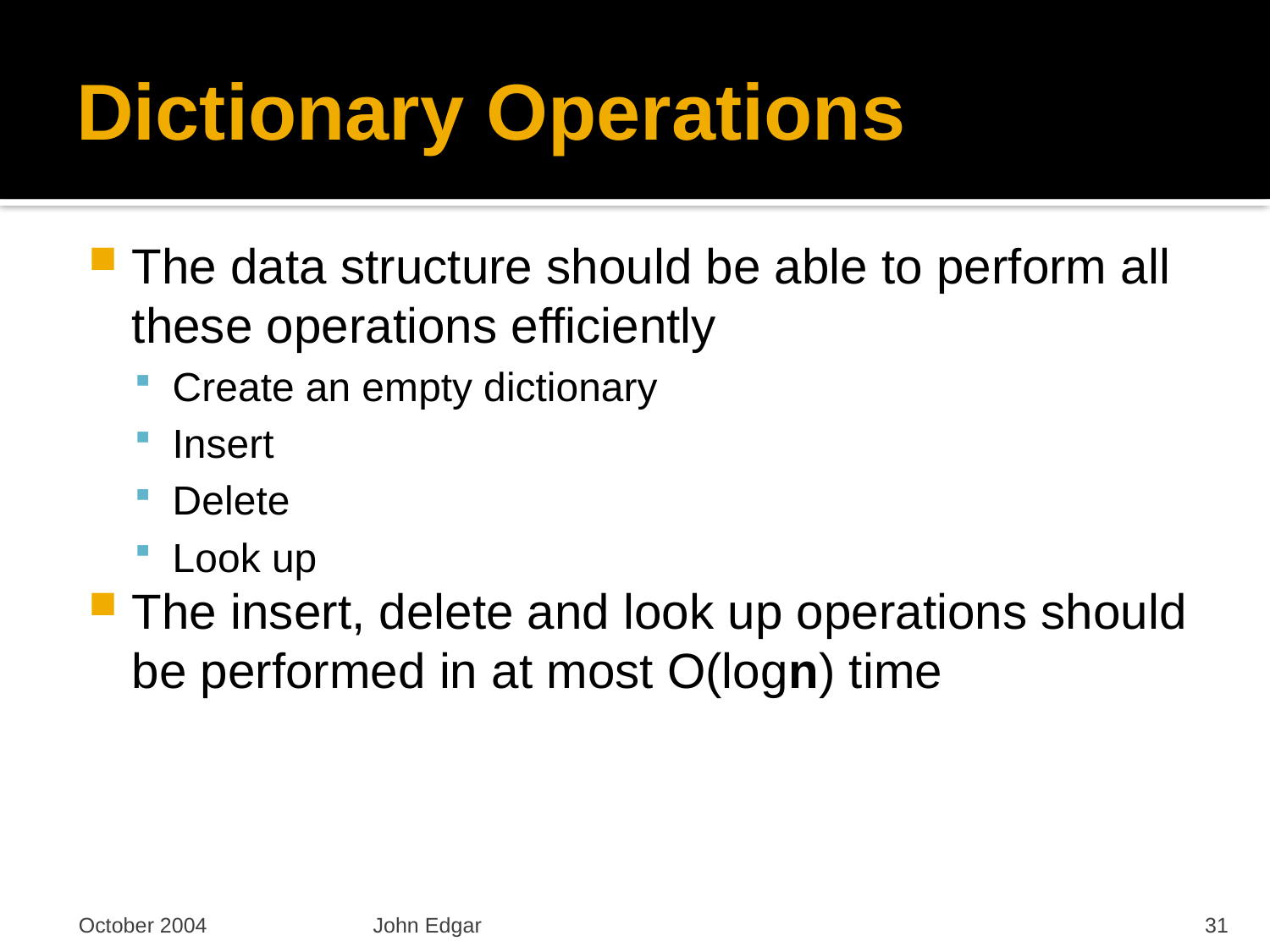

# Dictionary Operations
The data structure should be able to perform all these operations efficiently
Create an empty dictionary
Insert
Delete
Look up
The insert, delete and look up operations should be performed in at most O(logn) time
October 2004
John Edgar
31